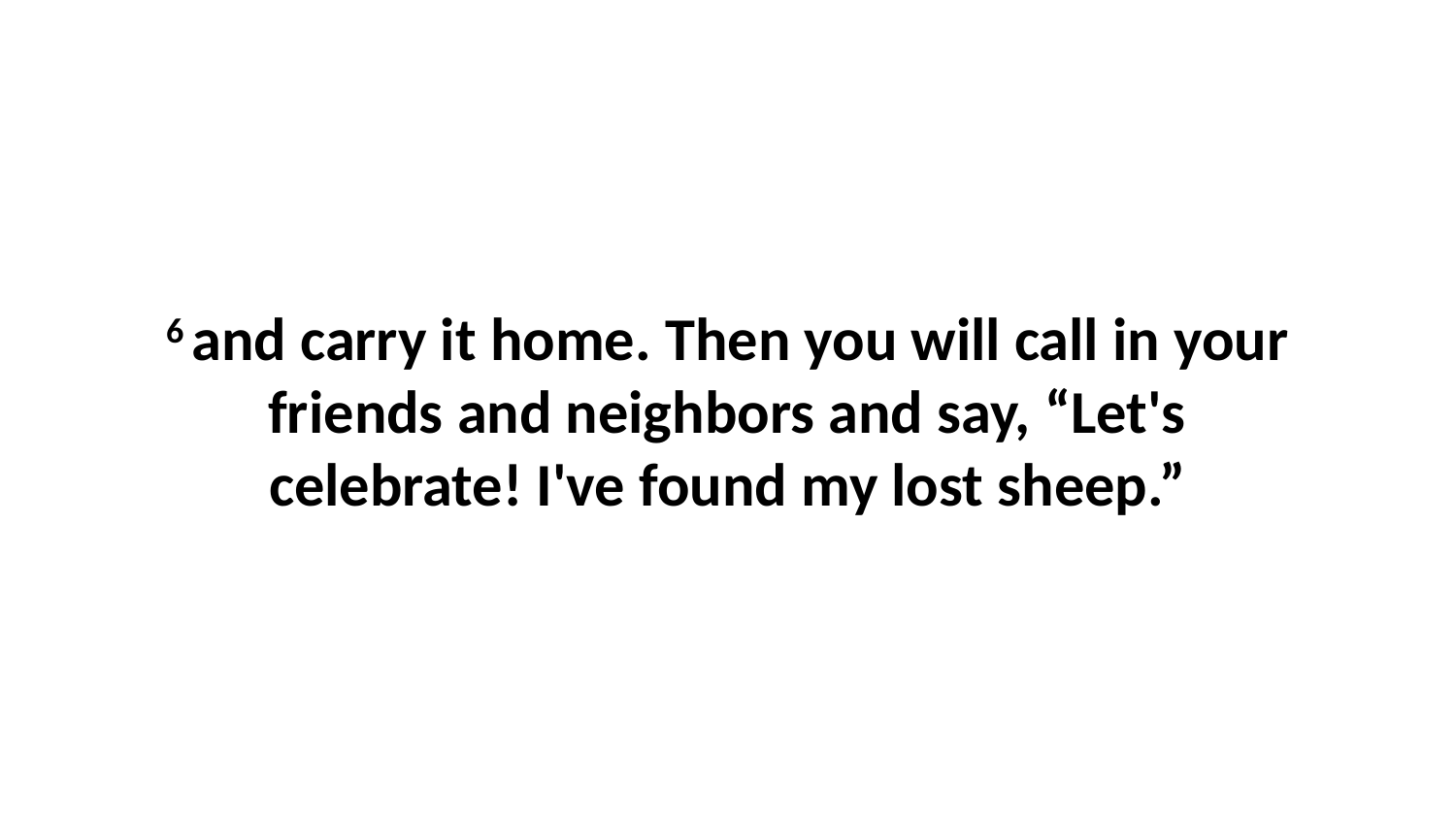

6 and carry it home. Then you will call in your friends and neighbors and say, “Let's celebrate! I've found my lost sheep.”